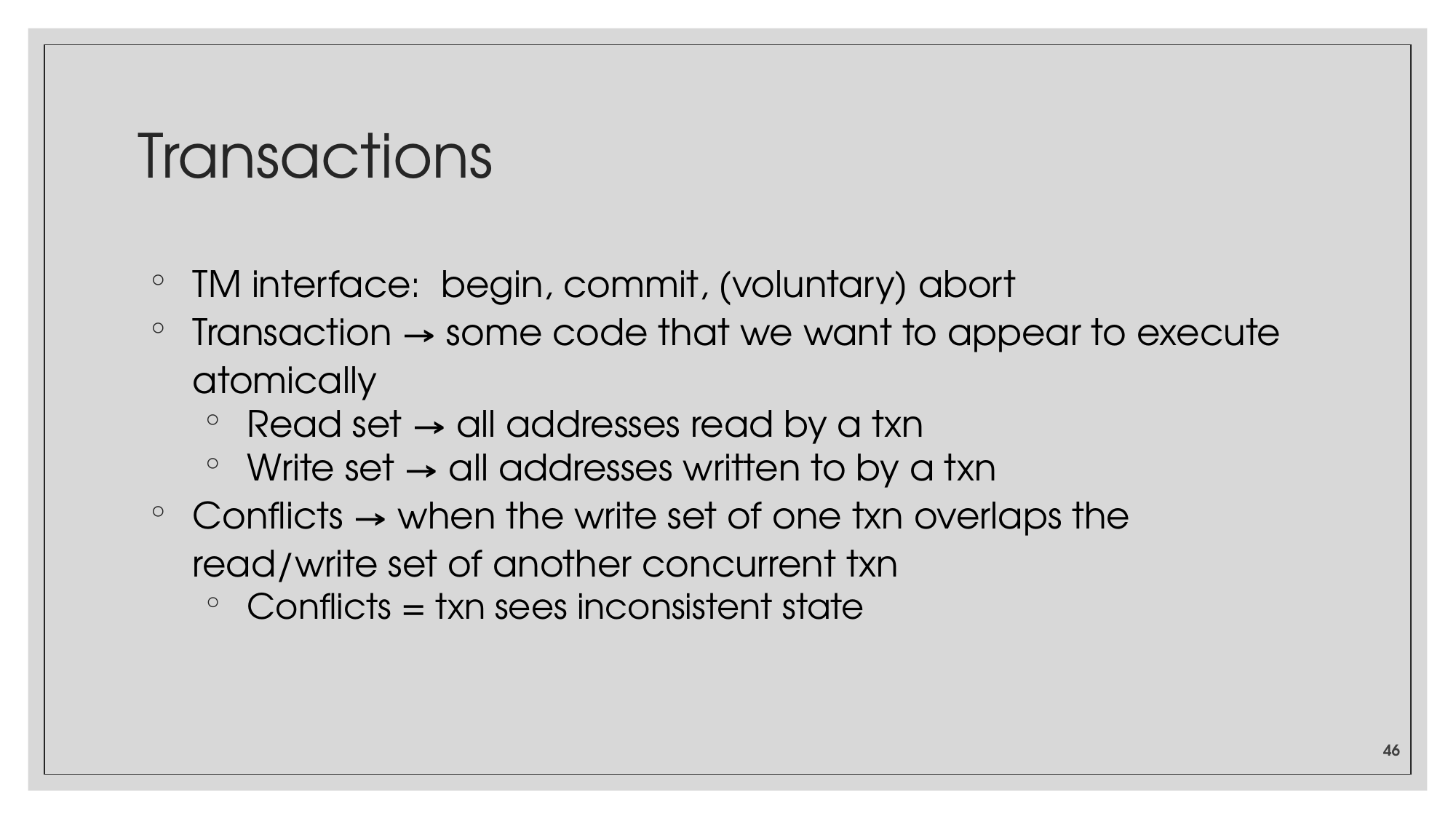

# Transactions
TM interface:  begin, commit, (voluntary) abort
Transaction → some code that we want to appear to execute atomically
Read set → all addresses read by a txn
Write set → all addresses written to by a txn
Conflicts → when the write set of one txn overlaps the read/write set of another concurrent txn
Conflicts = txn sees inconsistent state
46